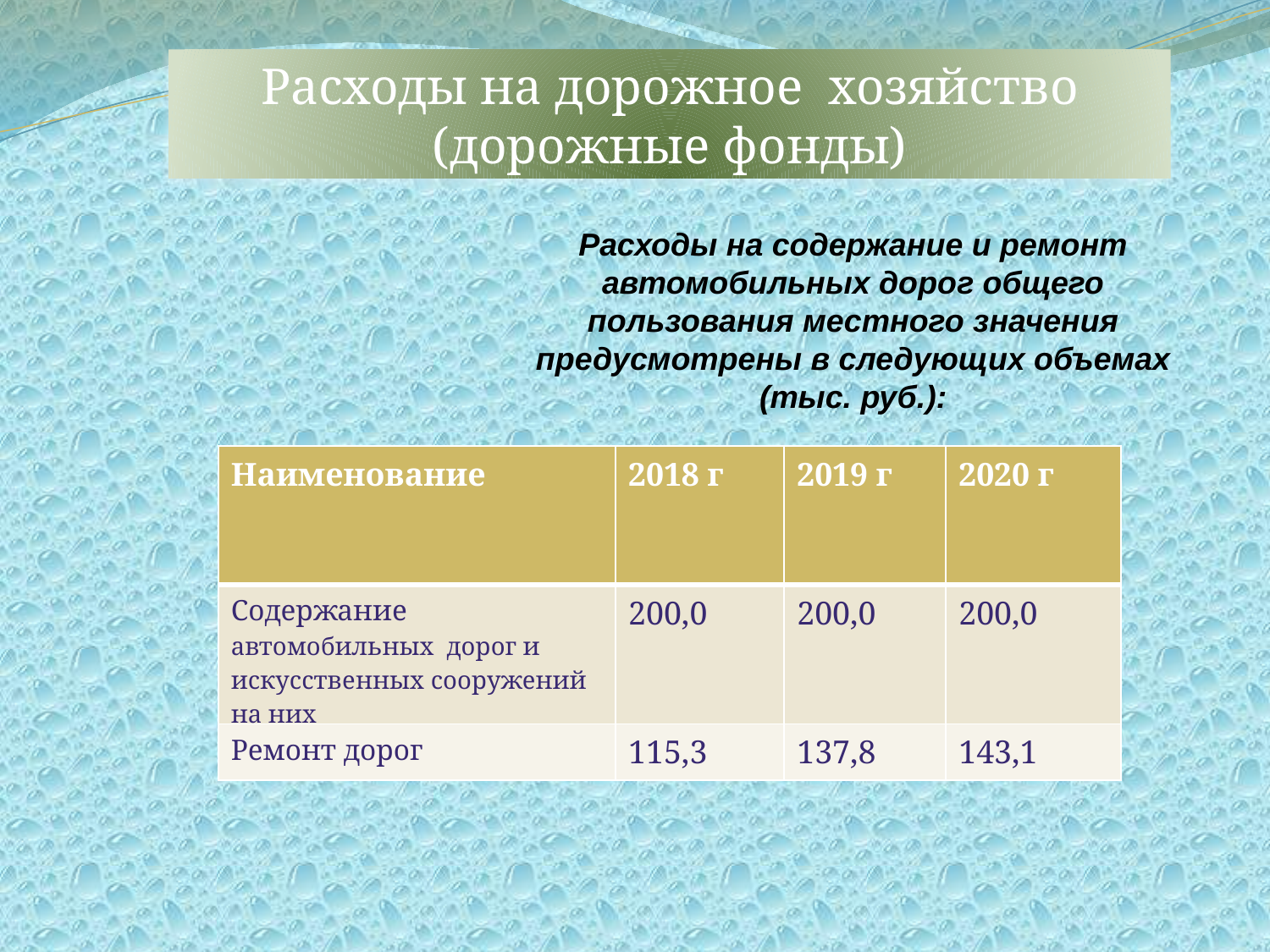

Расходы на дорожное  хозяйство (дорожные фонды)
Расходы на содержание и ремонт автомобильных дорог общего пользования местного значения предусмотрены в следующих объемах (тыс. руб.):
| Наименование | 2018 г | 2019 г | 2020 г |
| --- | --- | --- | --- |
| Содержание автомобильных дорог и искусственных сооружений на них | 200,0 | 200,0 | 200,0 |
| Ремонт дорог | 115,3 | 137,8 | 143,1 |